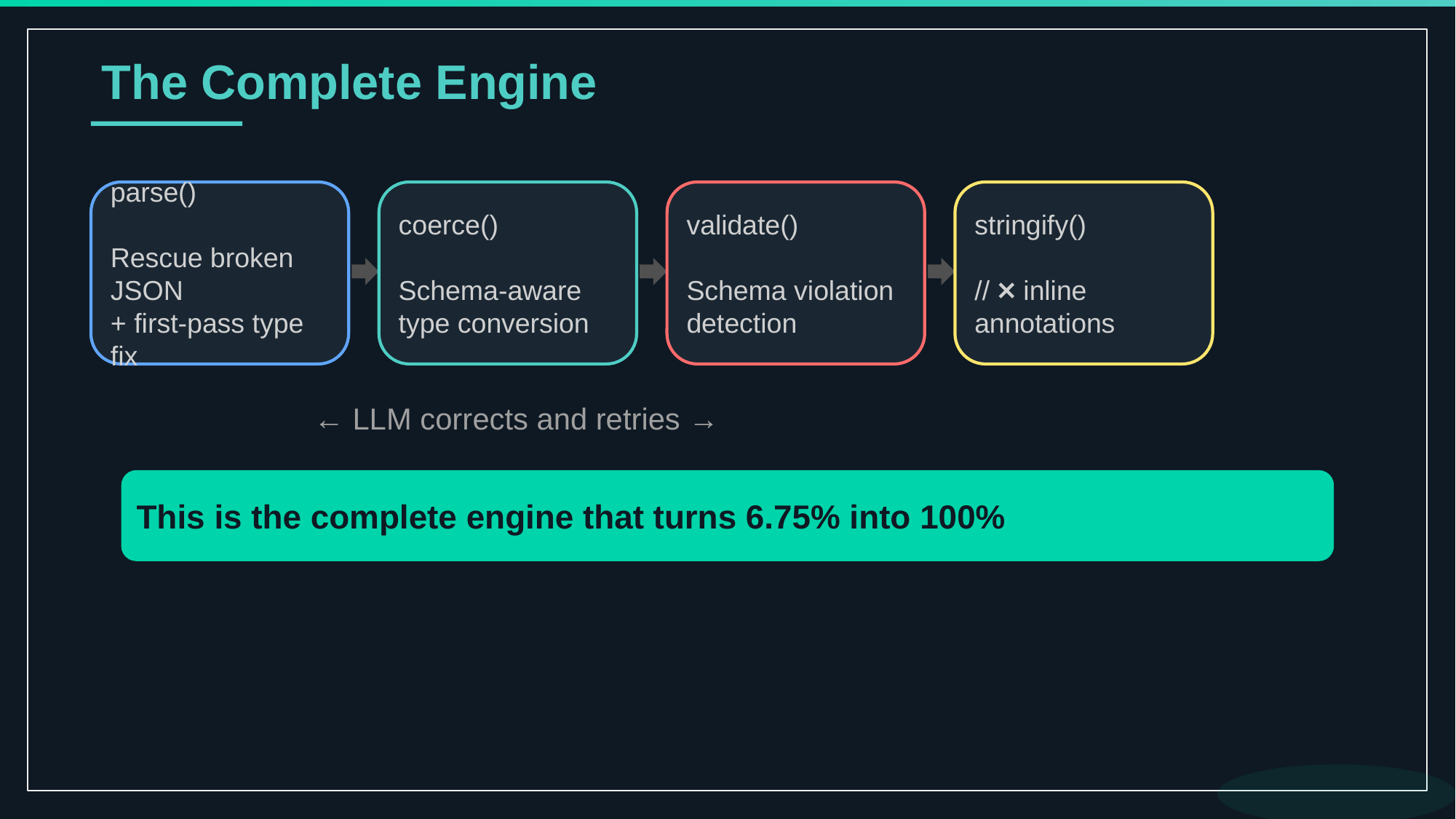

The Complete Engine

parse()

Rescue broken JSON
+ first-pass type fix
coerce()

Schema-aware
type conversion
validate()

Schema violation
detection
stringify()

// ❌ inline
annotations

← LLM corrects and retries →
This is the complete engine that turns 6.75% into 100%